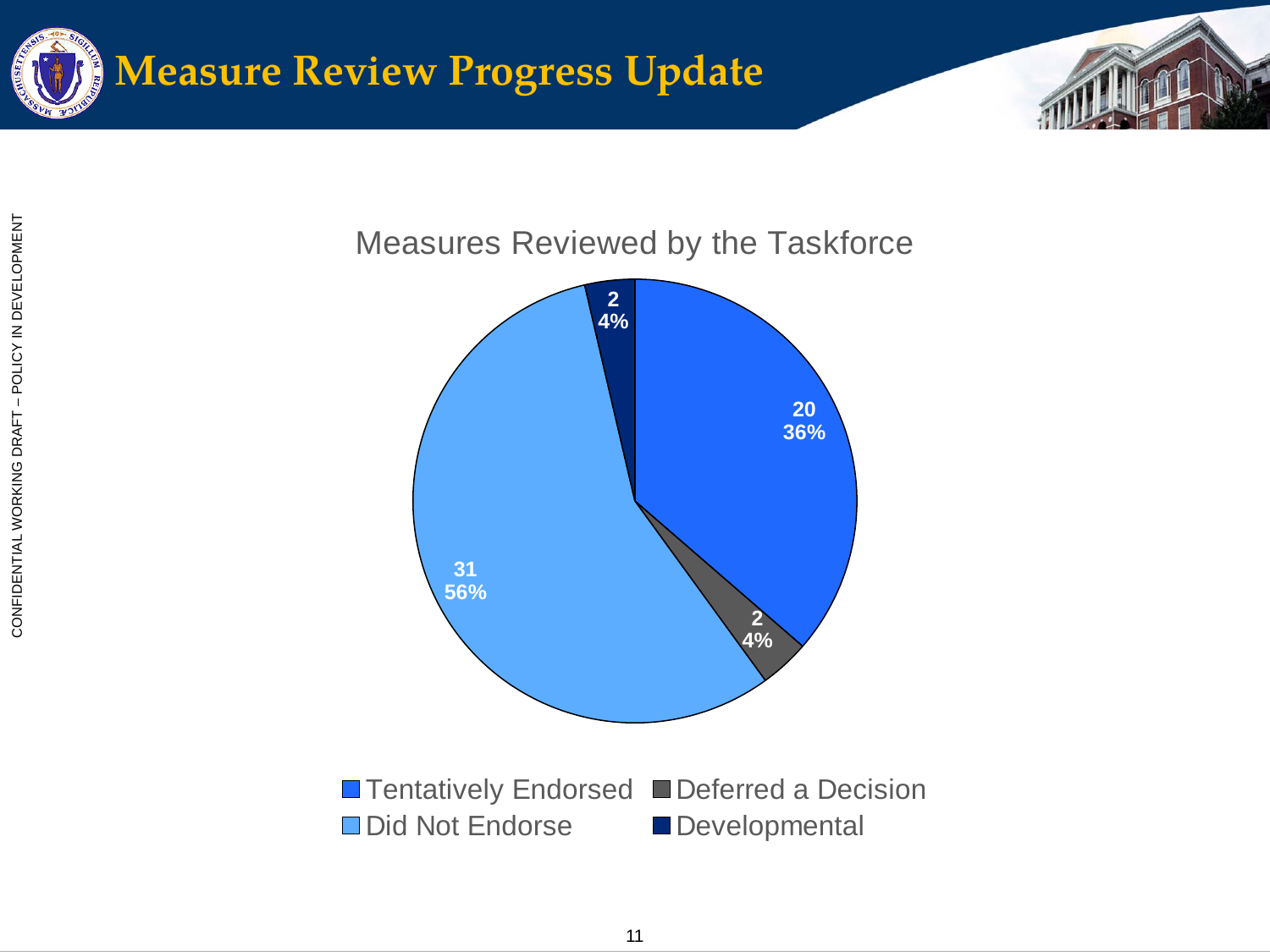

# Measure Review Progress Update

### Chart:

| Category | Measures Reviewed by the Taskforce |
|---|---|
| Tentatively Endorsed | 20.0 |
| Deferred a Decision | 2.0 |
| Did Not Endorse | 31.0 |
| Developmental | 2.0 |